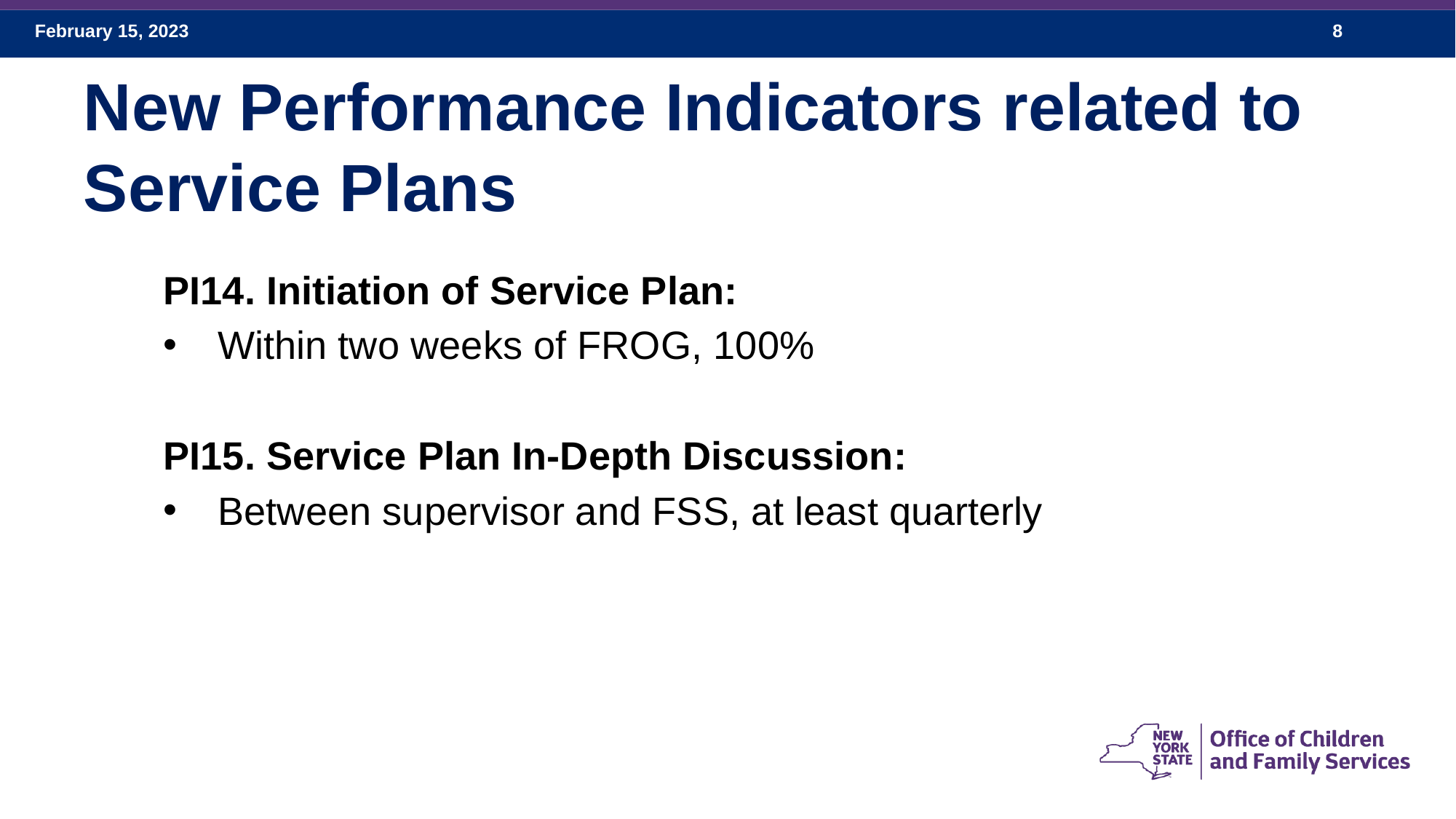

# New Performance Indicators related to Service Plans

PI14. Initiation of Service Plan:
Within two weeks of FROG, 100%

PI15. Service Plan In-Depth Discussion:
Between supervisor and FSS, at least quarterly